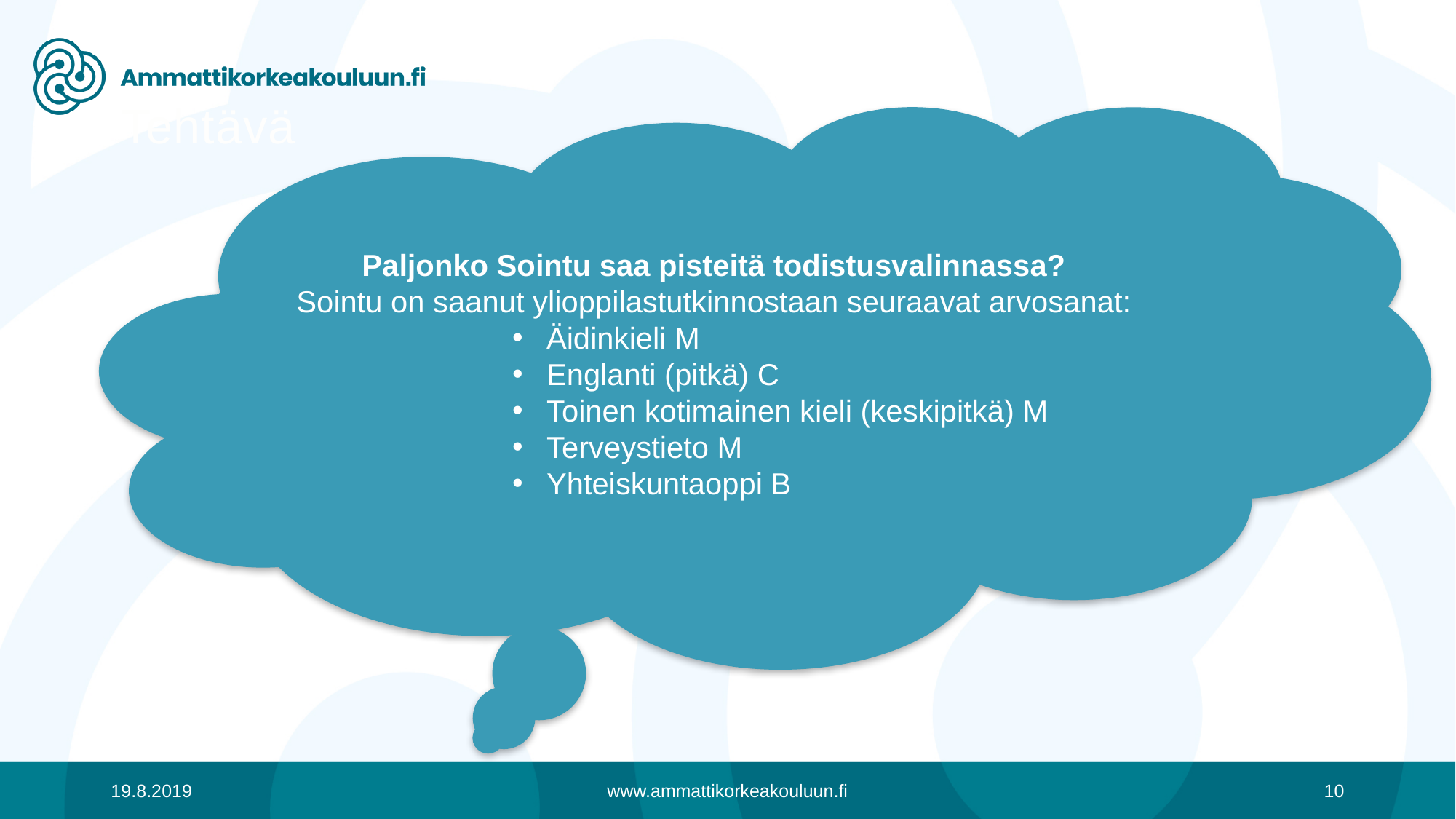

Tehtävä
Paljonko Sointu saa pisteitä todistusvalinnassa?
Sointu on saanut ylioppilastutkinnostaan seuraavat arvosanat: ​
Äidinkieli M​
Englanti (pitkä) C​
Toinen kotimainen kieli (keskipitkä) M​
Terveystieto M​
Yhteiskuntaoppi B
19.8.2019
www.ammattikorkeakouluun.fi
10